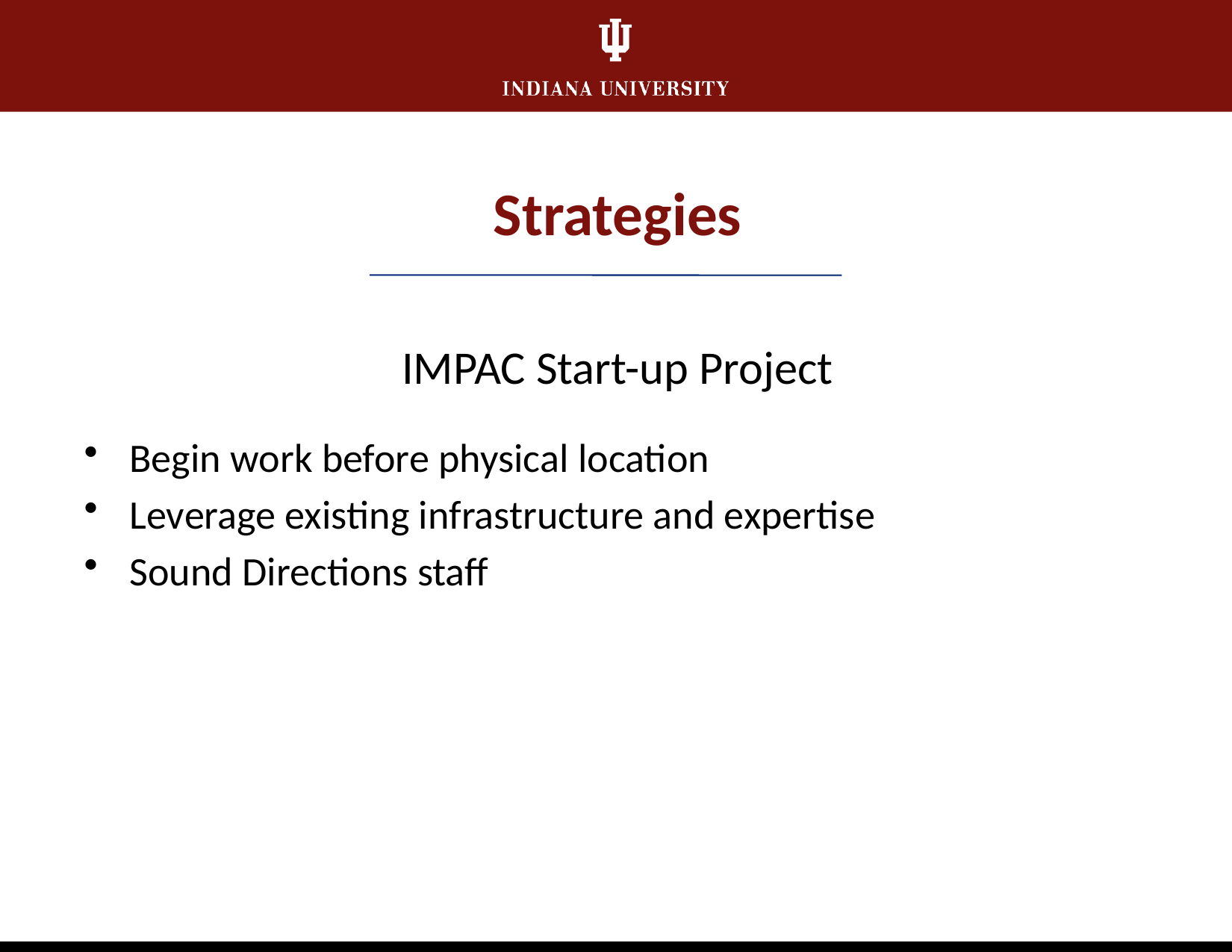

Strategies

IMPAC Start-up Project

Begin work before physical location
Leverage existing infrastructure and expertise
Sound Directions staff